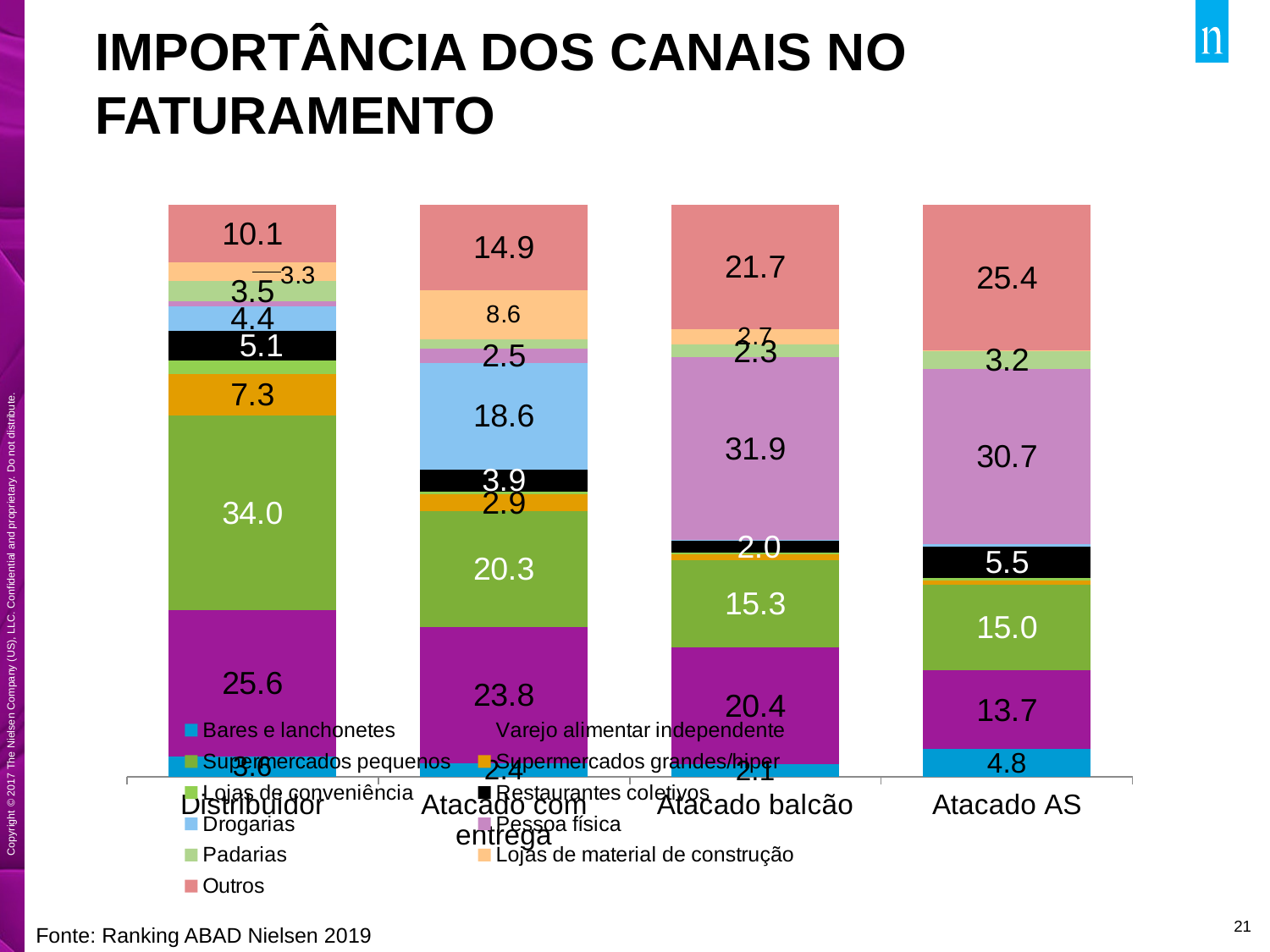

# IMPORTÂNCIA DOS CANAIS NO FATURAMENTO

### Chart

| Category | Bares e lanchonetes | Varejo alimentar independente | Supermercados pequenos | Supermercados grandes/hiper | Lojas de conveniência | Restaurantes coletivos | Drogarias | Pessoa física  | Padarias | Lojas de material de construção  | Outros |
|---|---|---|---|---|---|---|---|---|---|---|---|
| Distribuidor | 3.5511689288791723 | 25.569796130485518 | 34.03872194926487 | 7.2753366557150745 | 2.337745709533653 | 5.116043240563522 | 4.351463599286682 | 0.8208913753226452 | 3.541006059913126 | 3.3365144925728396 | 10.061311858462908 |
| Atacado com entrega | 2.3705849718383525 | 23.7710296218079 | 20.276396296553095 | 2.9327607784387584 | 0.5276810339442882 | 3.85715080425558 | 18.611063086105712 | 2.489197586548714 | 1.6629004101863594 | 8.56864305292576 | 14.932592357395478 |
| Atacado balcão | 2.135145572176521 | 20.40682490764297 | 15.302371377260481 | 1.022028502493638 | 0.3620018029502786 | 1.9960896468394949 | 0.14402363098347937 | 31.905360562633383 | 2.2754238071989388 | 2.7249048698501697 | 21.72582531997063 |
| Atacado AS | 4.824974089454978 | 13.737669863264426 | 15.010906445771923 | 0.6884180103051775 | 0.4319591109616713 | 5.505038331376879 | 0.4315346064566578 | 30.70073782060768 | 3.2023249882847917 | 0.04550610073348301 | 25.42093063278232 |
Fonte: Ranking ABAD Nielsen 2019